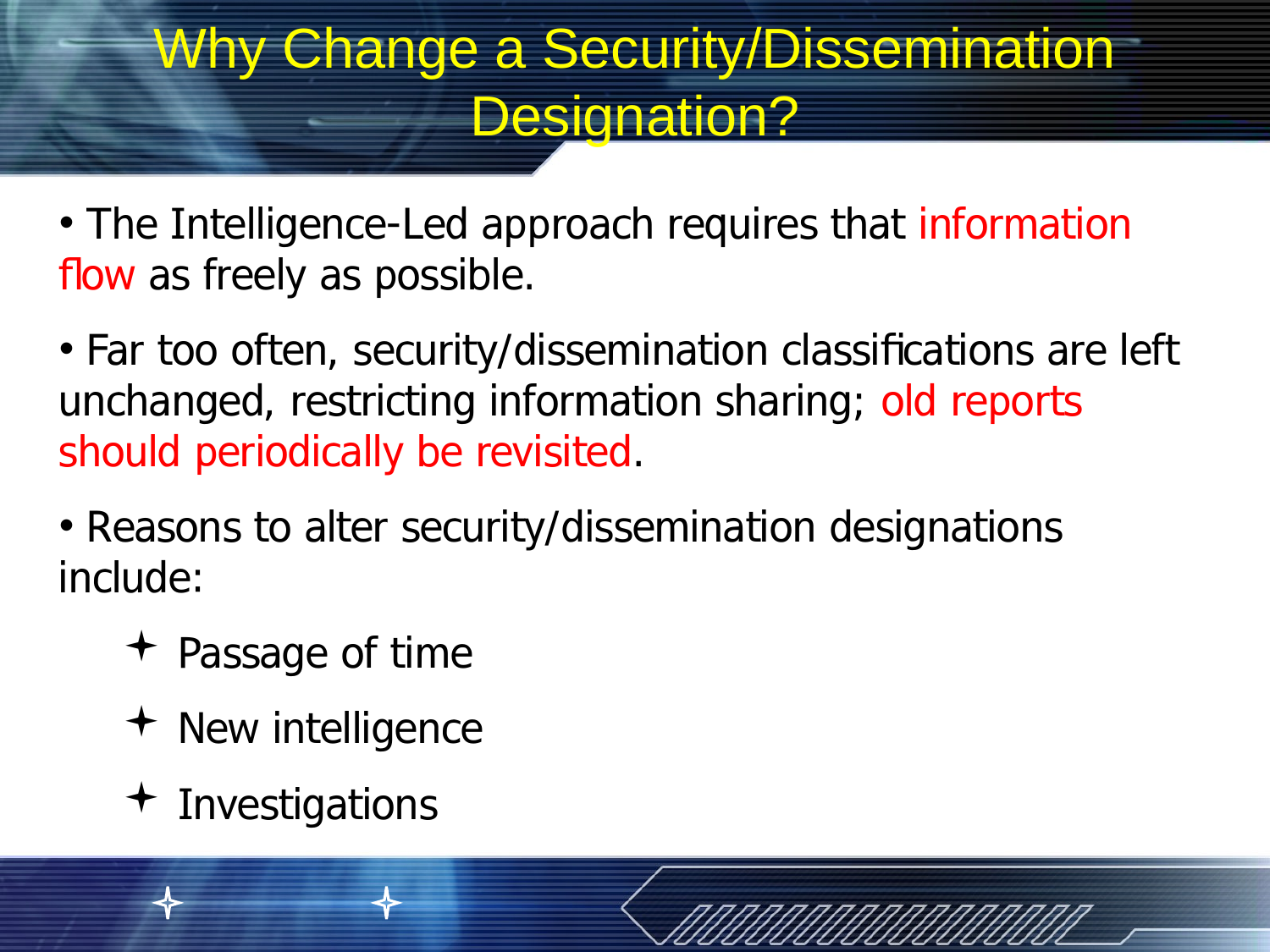

Why Change a Security/Dissemination Designation?
 The Intelligence-Led approach requires that information flow as freely as possible.
 Far too often, security/dissemination classifications are left unchanged, restricting information sharing; old reports should periodically be revisited.
 Reasons to alter security/dissemination designations include:
 Passage of time
 New intelligence
 Investigations